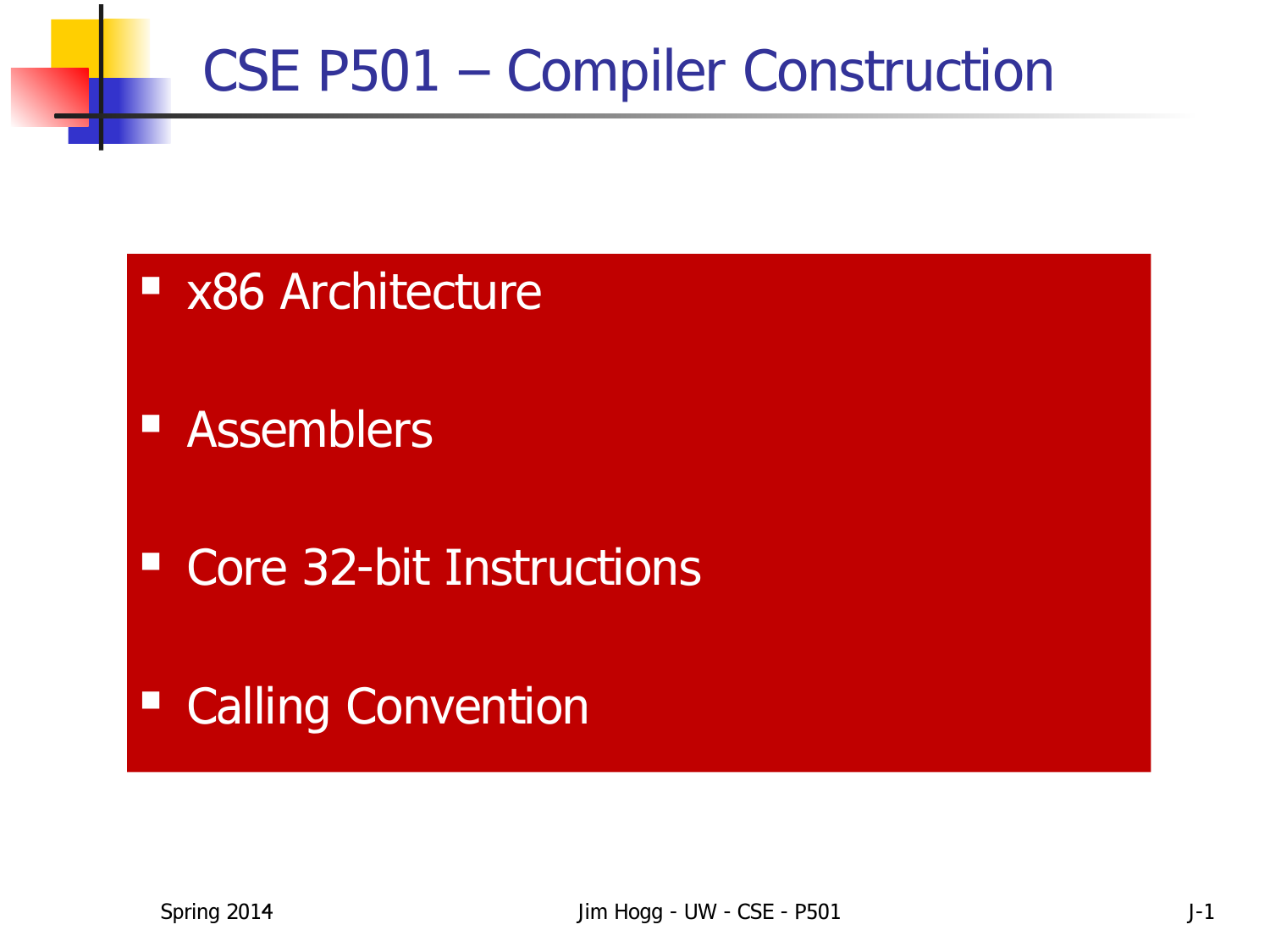

CSE P501 – Compiler Construction
x86 Architecture

Assemblers

Core 32-bit Instructions

Calling Convention

Spring 2014
Jim Hogg - UW - CSE - P501
J-1